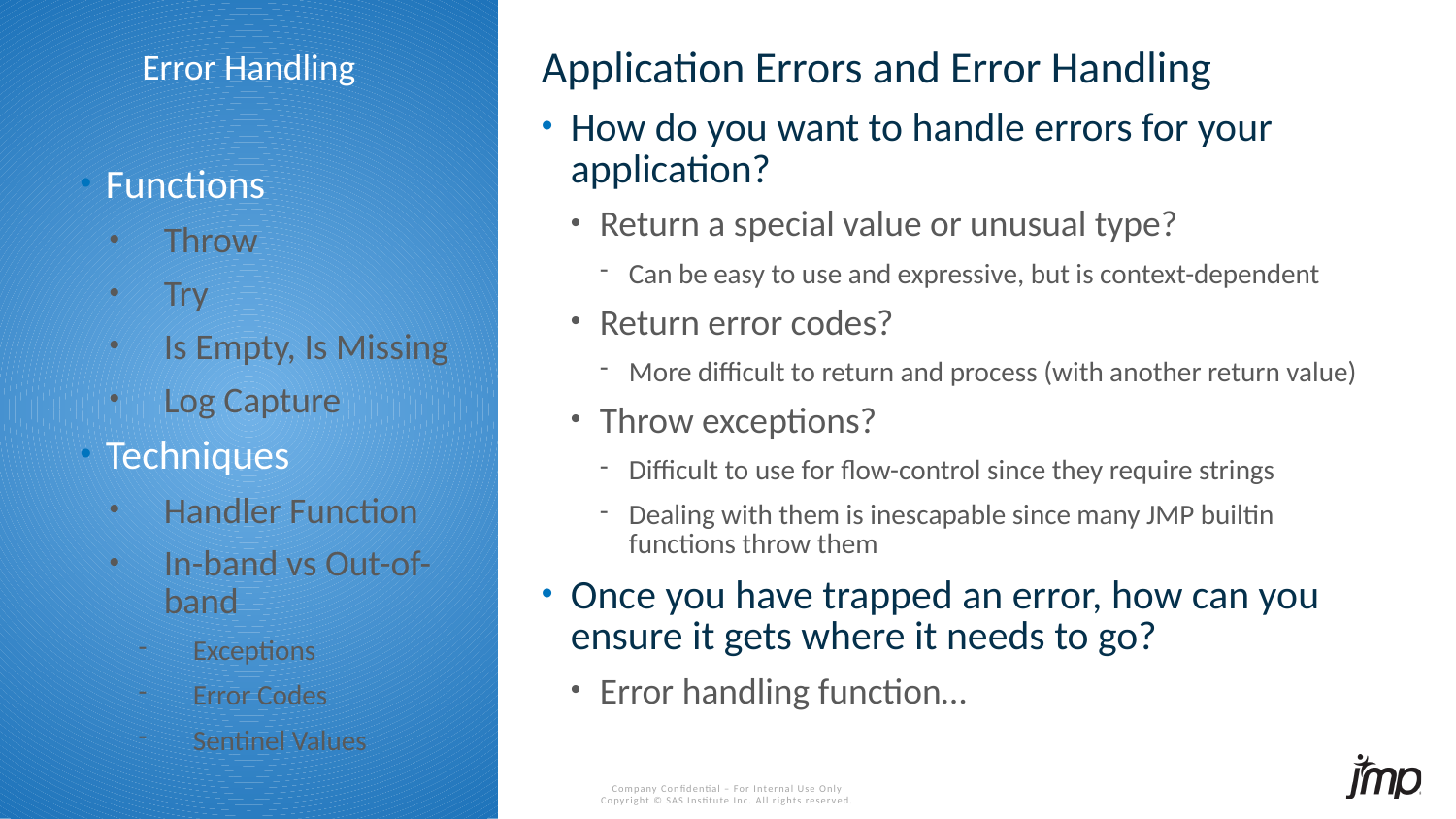

Application Errors and Error Handling
# Error Handling
How do you want to handle errors for your application?
Return a special value or unusual type?
Can be easy to use and expressive, but is context-dependent
Return error codes?
More difficult to return and process (with another return value)
Throw exceptions?
Difficult to use for flow-control since they require strings
Dealing with them is inescapable since many JMP builtin functions throw them
Once you have trapped an error, how can you ensure it gets where it needs to go?
Error handling function…

Functions
Throw
Try
Is Empty, Is Missing
Log Capture
Techniques
Handler Function
In-band vs Out-of-band
Exceptions
Error Codes
Sentinel Values